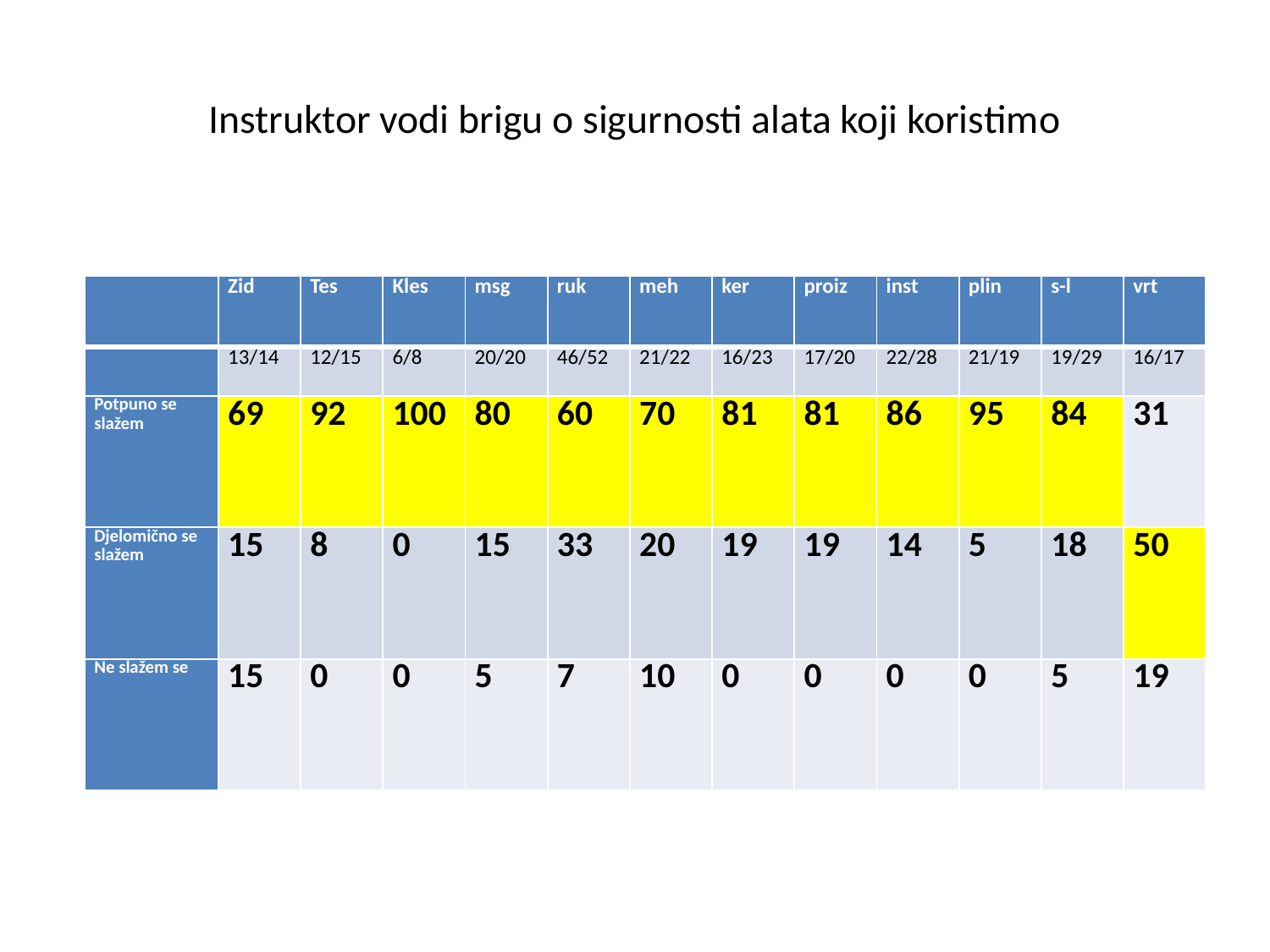

# Instruktor vodi brigu o sigurnosti alata koji koristimo

|  | Zid | Tes | Kles | msg | ruk | meh | ker | proiz | inst | plin | s-l | vrt |
| --- | --- | --- | --- | --- | --- | --- | --- | --- | --- | --- | --- | --- |
|  | 13/14 | 12/15 | 6/8 | 20/20 | 46/52 | 21/22 | 16/23 | 17/20 | 22/28 | 21/19 | 19/29 | 16/17 |
| Potpuno se slažem | 69 | 92 | 100 | 80 | 60 | 70 | 81 | 81 | 86 | 95 | 84 | 31 |
| Djelomično se slažem | 15 | 8 | 0 | 15 | 33 | 20 | 19 | 19 | 14 | 5 | 18 | 50 |
| Ne slažem se | 15 | 0 | 0 | 5 | 7 | 10 | 0 | 0 | 0 | 0 | 5 | 19 |